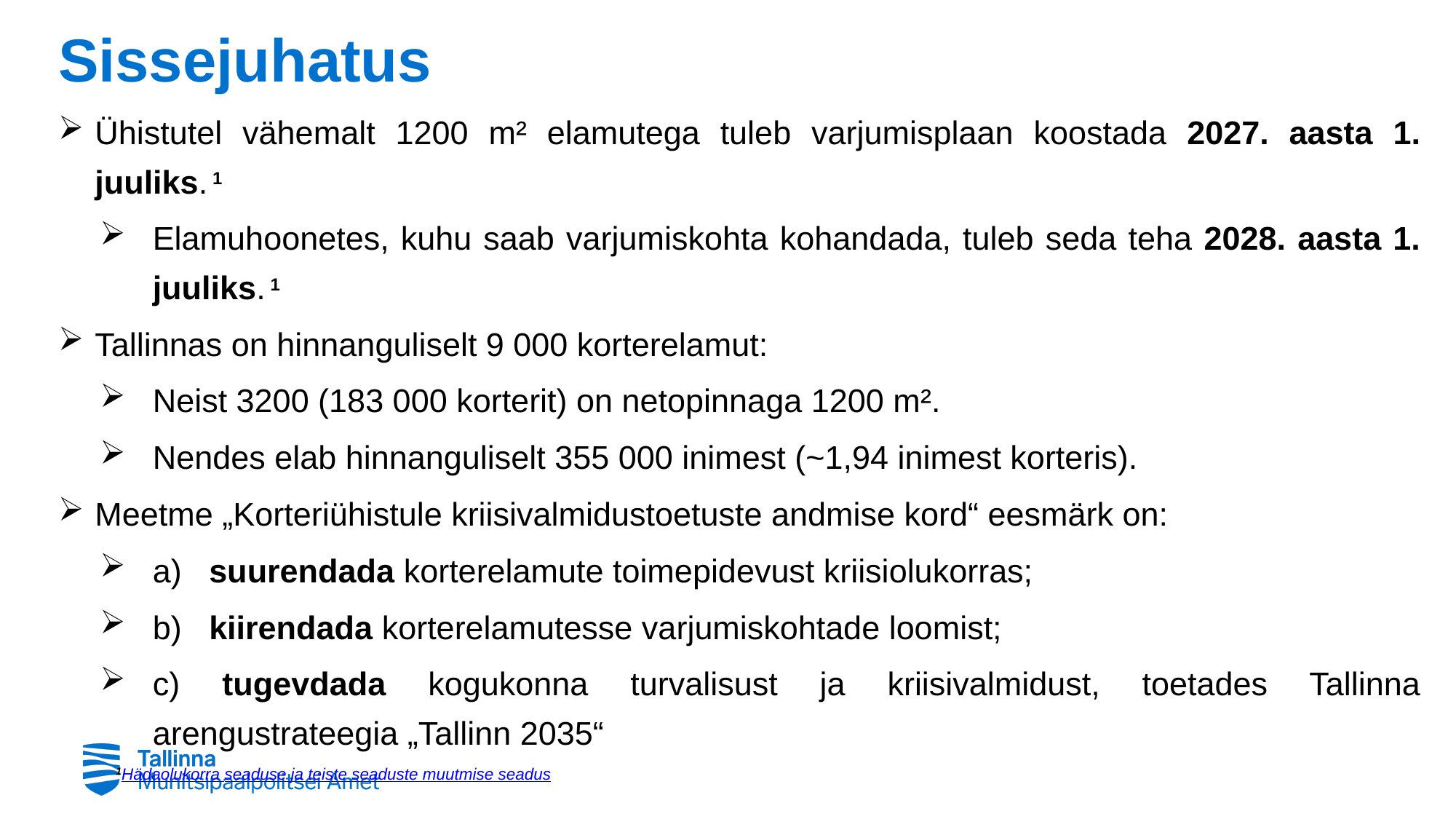

# Sissejuhatus
Ühistutel vähemalt 1200 m² elamutega tuleb varjumisplaan koostada 2027. aasta 1. juuliks. 1
Elamuhoonetes, kuhu saab varjumiskohta kohandada, tuleb seda teha 2028. aasta 1. juuliks. 1
Tallinnas on hinnanguliselt 9 000 korterelamut:
Neist 3200 (183 000 korterit) on netopinnaga 1200 m².
Nendes elab hinnanguliselt 355 000 inimest (~1,94 inimest korteris).
Meetme „Korteriühistule kriisivalmidustoetuste andmise kord“ eesmärk on:
a)   suurendada korterelamute toimepidevust kriisiolukorras;
b)   kiirendada korterelamutesse varjumiskohtade loomist;
c) tugevdada kogukonna turvalisust ja kriisivalmidust, toetades Tallinna arengustrateegia „Tallinn 2035“
1Hädaolukorra seaduse ja teiste seaduste muutmise seadus